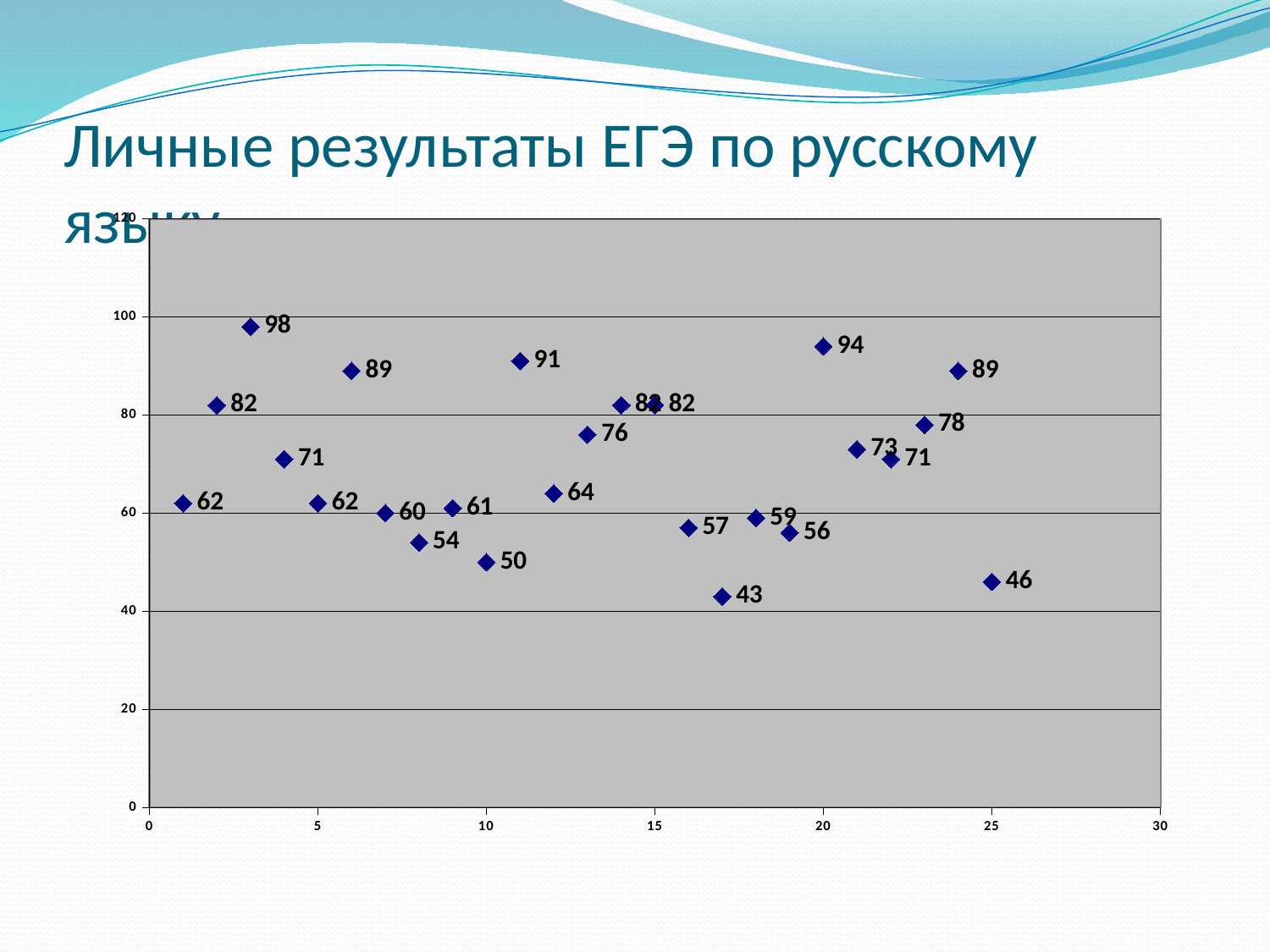

# Личные результаты ЕГЭ по русскому языку

### Chart

| Category | балл ЕГЭ |
|---|---|